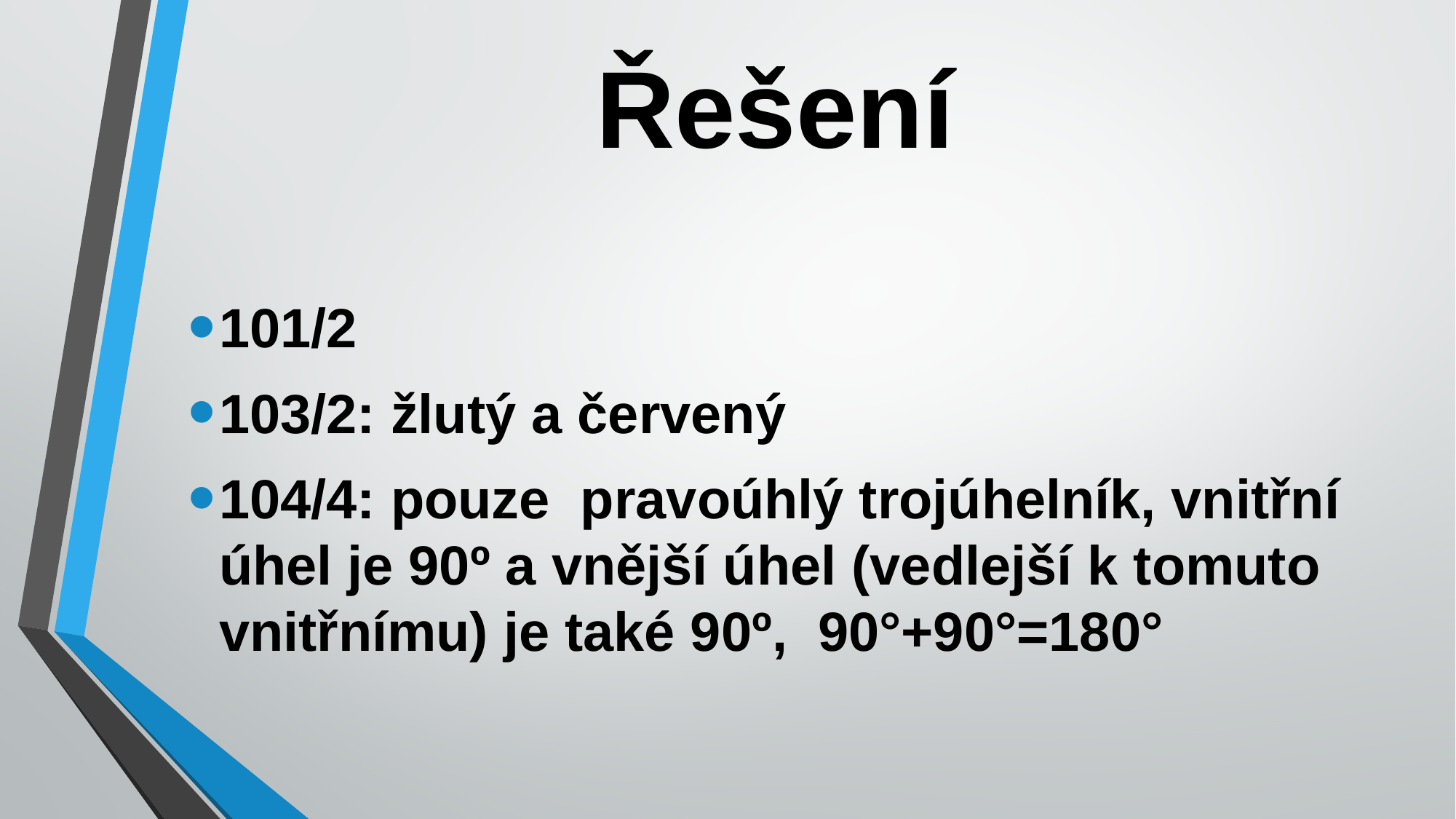

# Řešení
101/2
103/2: žlutý a červený
104/4: pouze  pravoúhlý trojúhelník, vnitřní úhel je 90º a vnější úhel (vedlejší k tomuto vnitřnímu) je také 90º,  90°+90°=180°